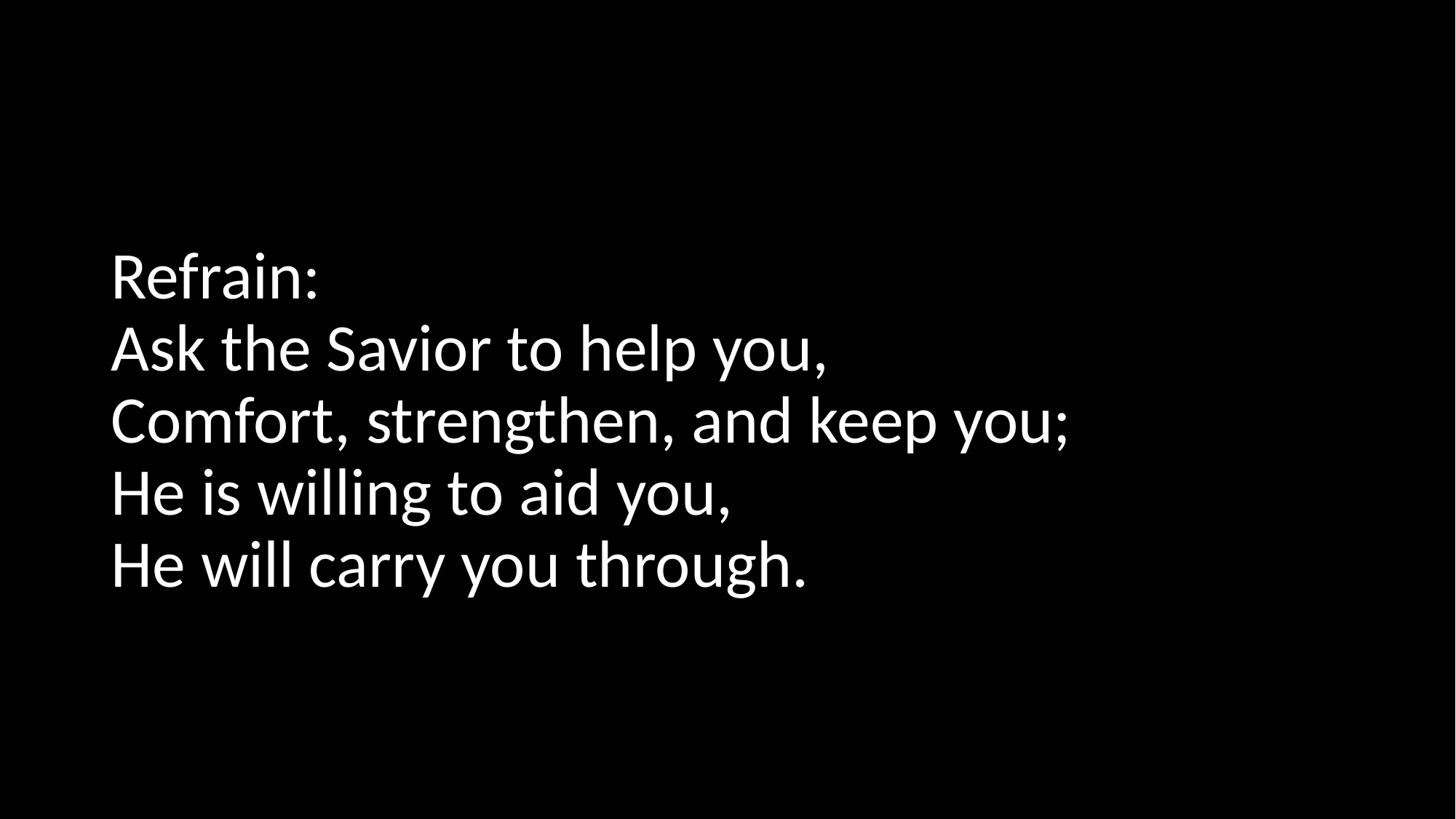

# Refrain: Ask the Savior to help you, Comfort, strengthen, and keep you; He is willing to aid you, He will carry you through.